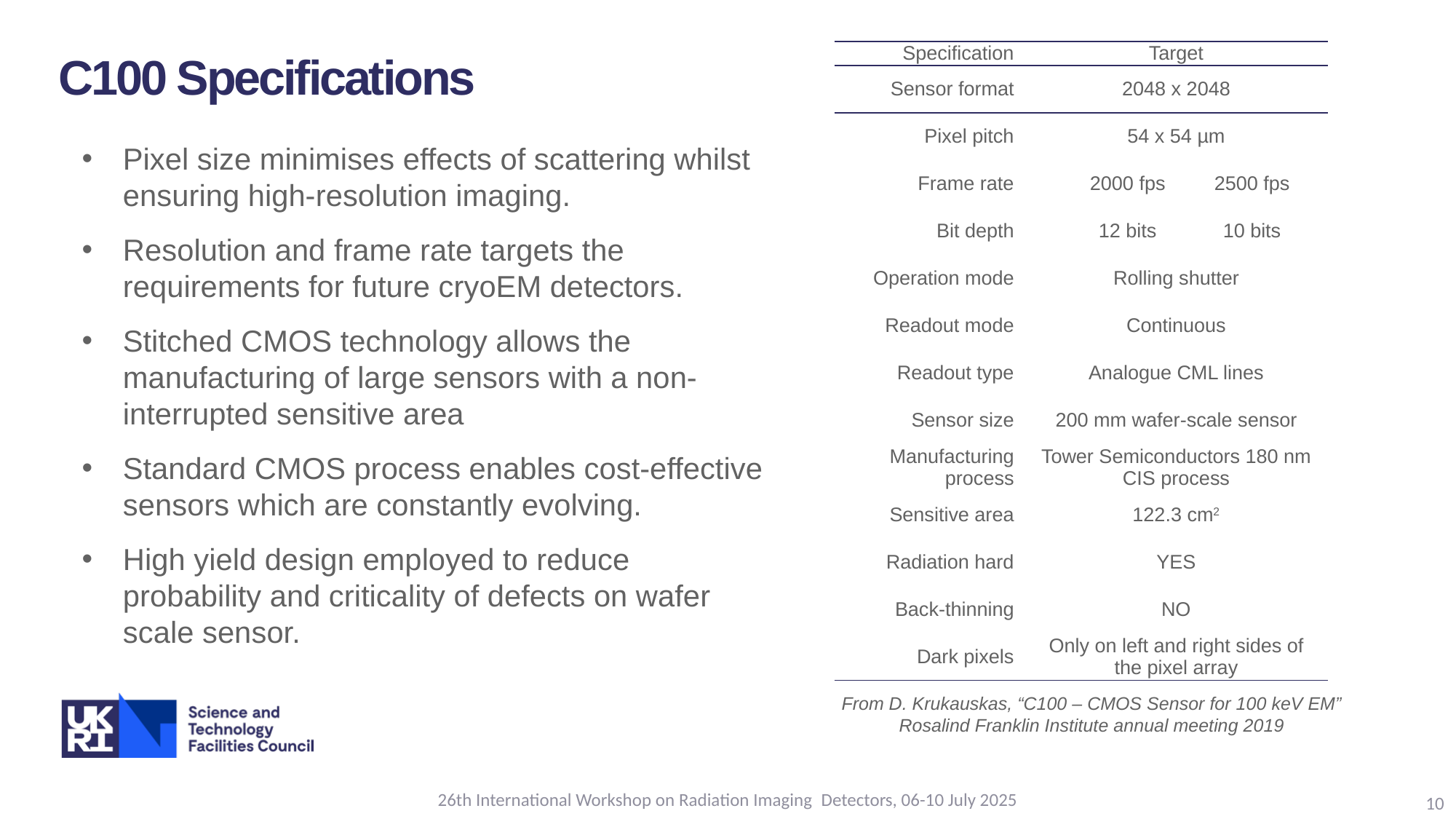

C100 Specifications
| Specification | Target |  |
| --- | --- | --- |
| Sensor format | 2048 x 2048 |  |
| Pixel pitch | 54 x 54 µm |  |
| Frame rate | 2000 fps | 2500 fps |
| Bit depth | 12 bits | 10 bits |
| Operation mode | Rolling shutter |  |
| Readout mode | Continuous |  |
| Readout type | Analogue CML lines |  |
| Sensor size | 200 mm wafer-scale sensor |  |
| Manufacturing process | Tower Semiconductors 180 nm CIS process |  |
| Sensitive area | 122.3 cm2 |  |
| Radiation hard | YES |  |
| Back-thinning | NO |  |
| Dark pixels | Only on left and right sides of the pixel array |  |
Pixel size minimises effects of scattering whilst ensuring high-resolution imaging.
Resolution and frame rate targets the requirements for future cryoEM detectors.
Stitched CMOS technology allows the manufacturing of large sensors with a non-interrupted sensitive area
Standard CMOS process enables cost-effective sensors which are constantly evolving.
High yield design employed to reduce probability and criticality of defects on wafer scale sensor.
From D. Krukauskas, “C100 – CMOS Sensor for 100 keV EM”
Rosalind Franklin Institute annual meeting 2019
10
26th International Workshop on Radiation Imaging  Detectors, 06-10 July 2025